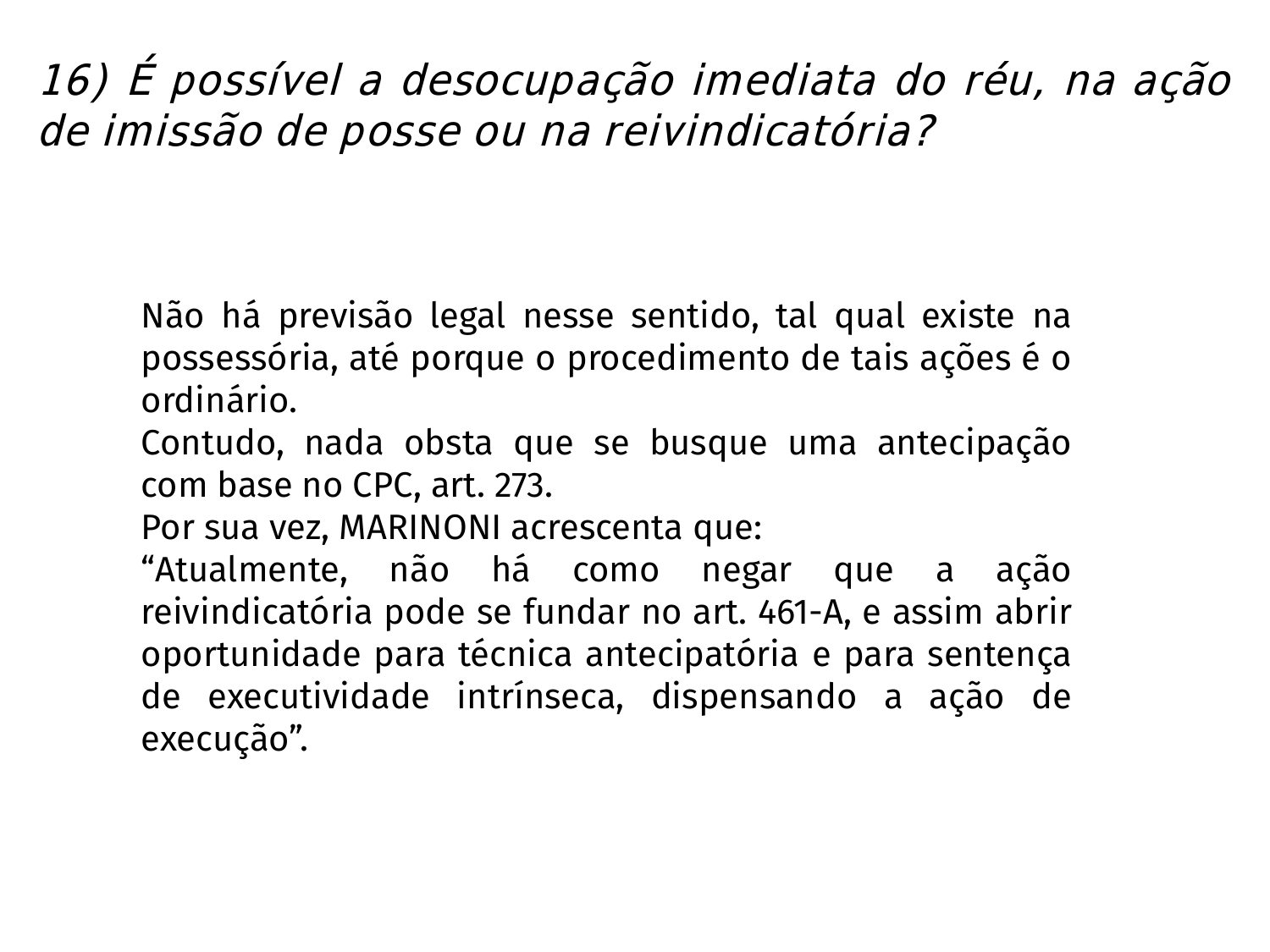

16) É possível a desocupação imediata do réu, na ação de imissão de posse ou na reivindicatória?
Não há previsão legal nesse sentido, tal qual existe na possessória, até porque o procedimento de tais ações é o ordinário.
Contudo, nada obsta que se busque uma antecipação com base no CPC, art. 273.
Por sua vez, MARINONI acrescenta que:
“Atualmente, não há como negar que a ação reivindicatória pode se fundar no art. 461-A, e assim abrir oportunidade para técnica antecipatória e para sentença de executividade intrínseca, dispensando a ação de execução”.